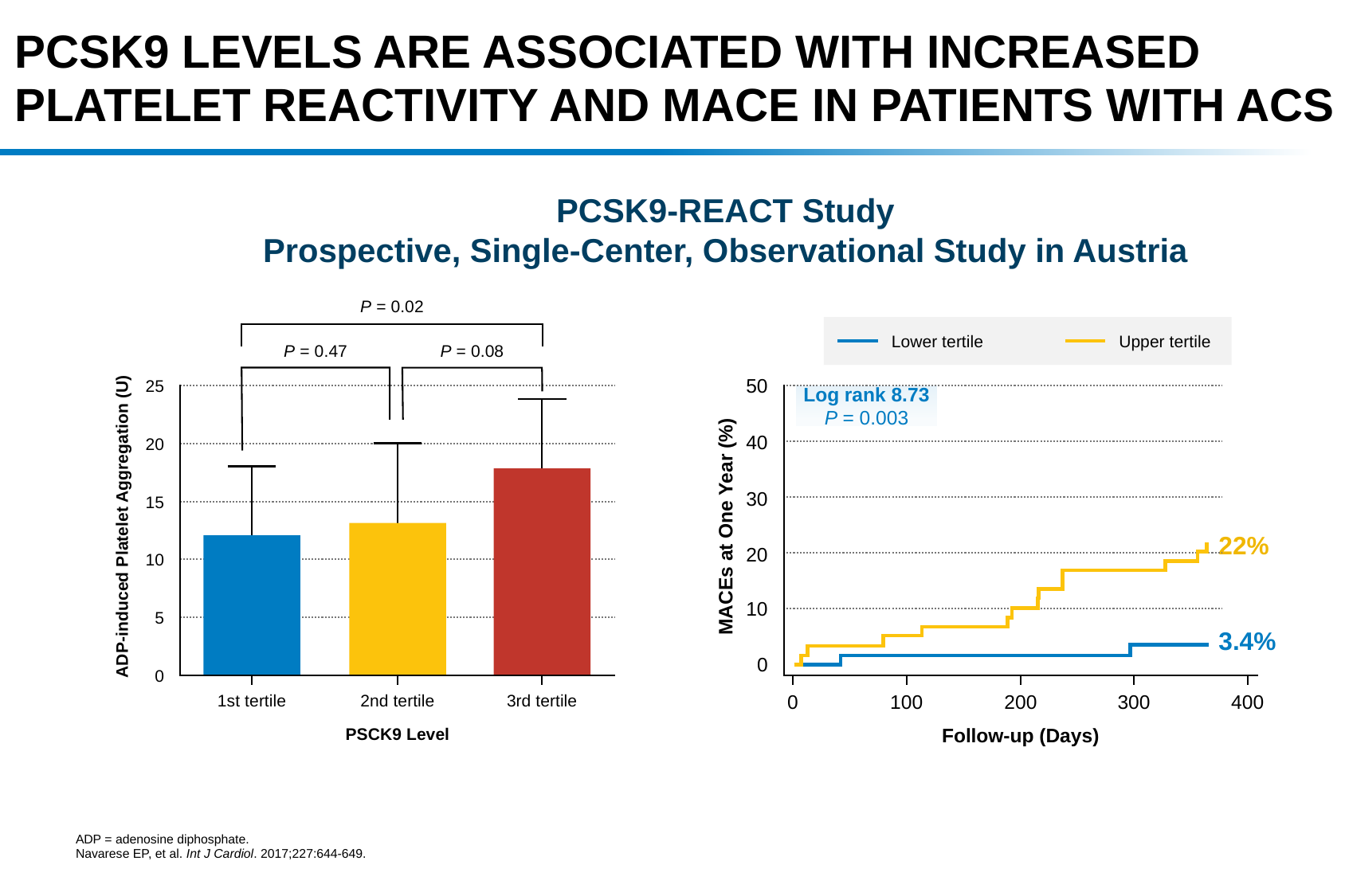

# PCSK9 Levels Are Associated with Increased Platelet Reactivity and MACE in Patients with ACS

PCSK9-REACT Study
Prospective, Single-Center, Observational Study in Austria
P = 0.02

Lower tertile
Upper tertile

P = 0.47
P = 0.08
50
40
30
20
10
0
25
20
15
10
5
0
Log rank 8.73
P = 0.003

MACEs at One Year (%)
ADP-induced Platelet Aggregation (U)

22%

3.4%

0
100
200
300
400
1st tertile
2nd tertile
3rd tertile
PSCK9 Level
Follow-up (Days)

ADP = adenosine diphosphate.
Navarese EP, et al. Int J Cardiol. 2017;227:644-649.